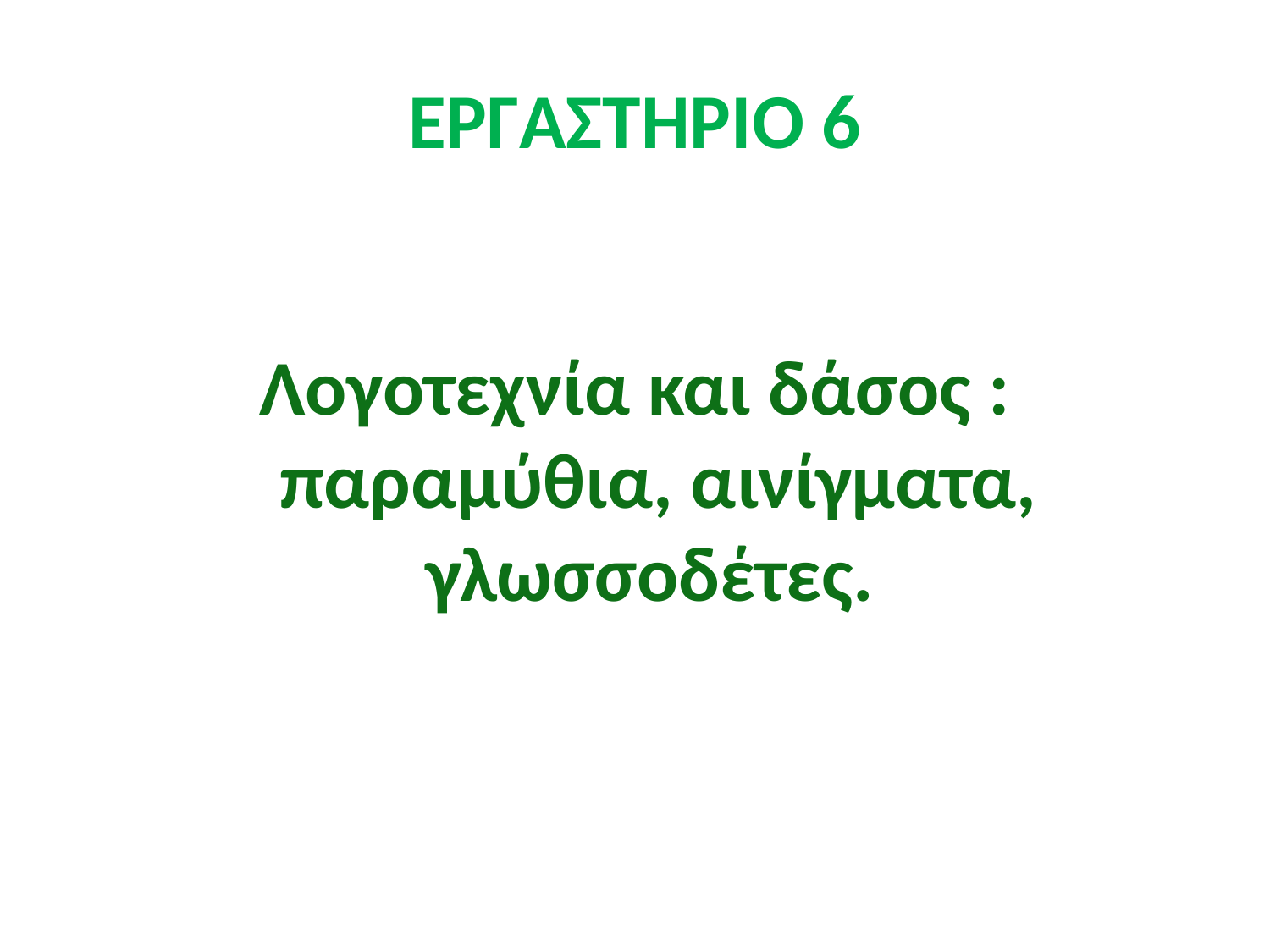

# ΕΡΓΑΣΤΗΡΙΟ 6

Λογοτεχνία και δάσος : παραμύθια, αινίγματα, γλωσσοδέτες.